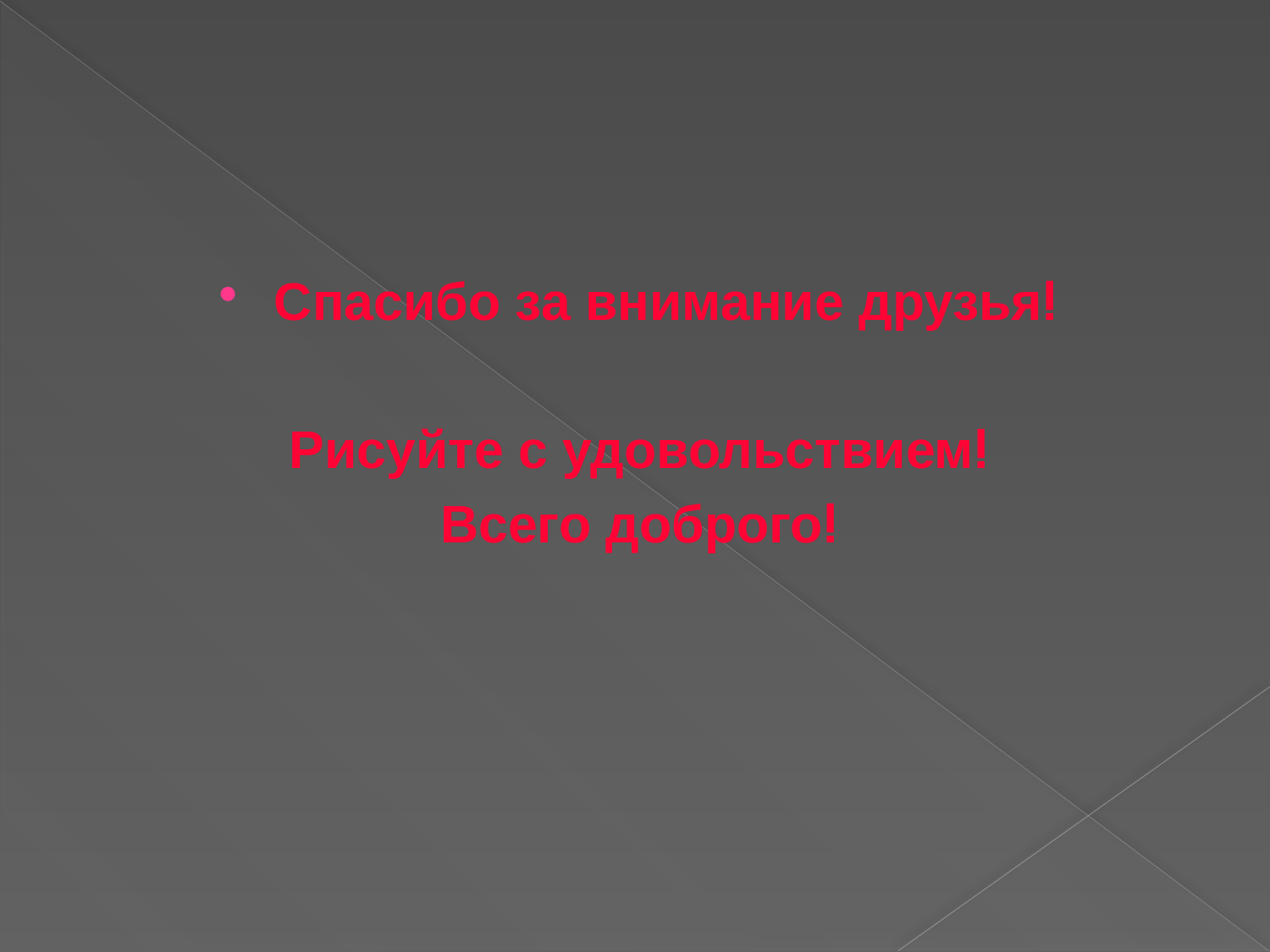

#
Спасибо за внимание друзья!

Рисуйте с удовольствием!
Всего доброго!